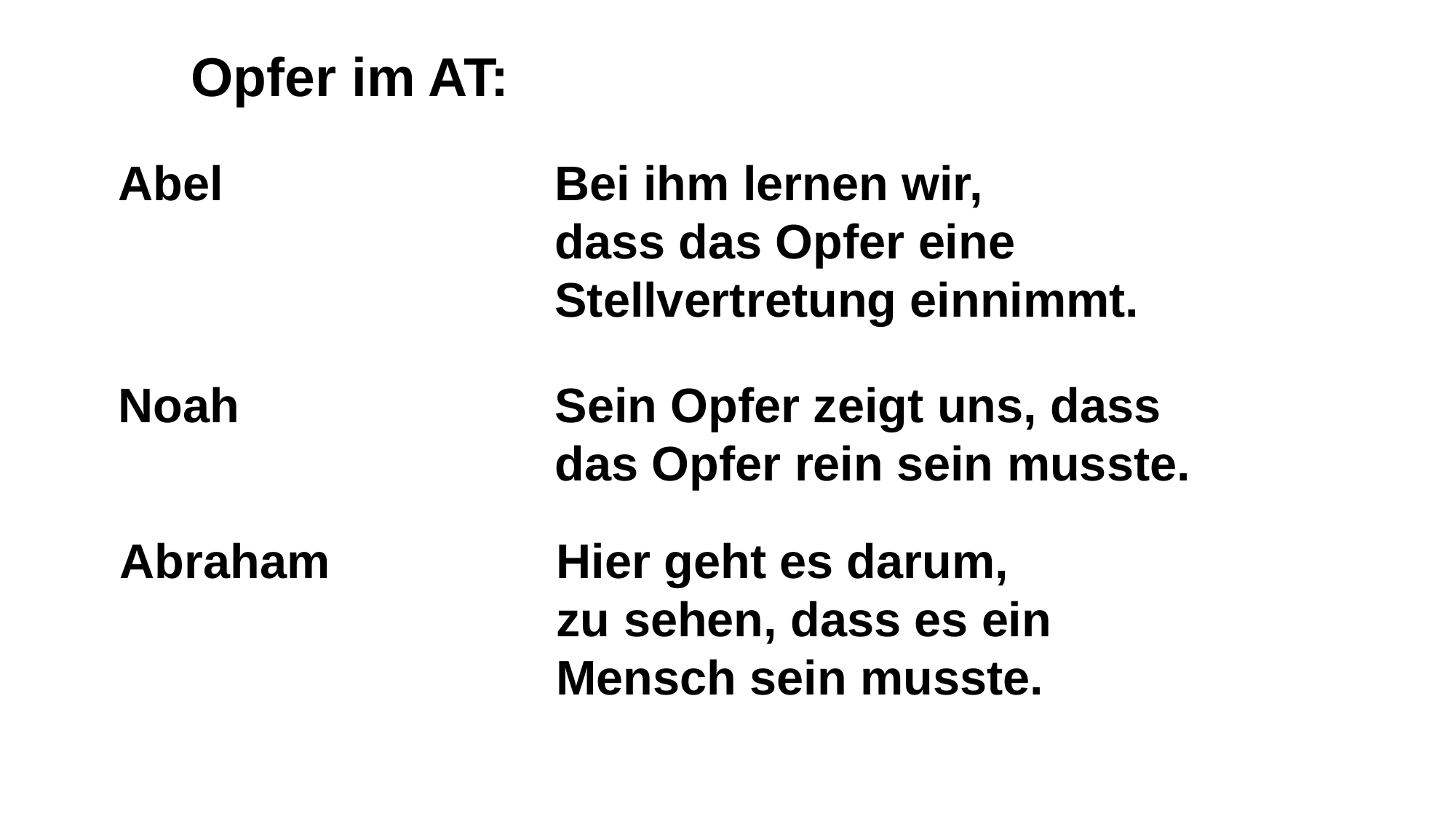

Opfer im AT:
Abel				Bei ihm lernen wir,
				dass das Opfer eine
				Stellvertretung einnimmt.
Noah			Sein Opfer zeigt uns, dass
				das Opfer rein sein musste.
Abraham			Hier geht es darum,
				zu sehen, dass es ein
				Mensch sein musste.